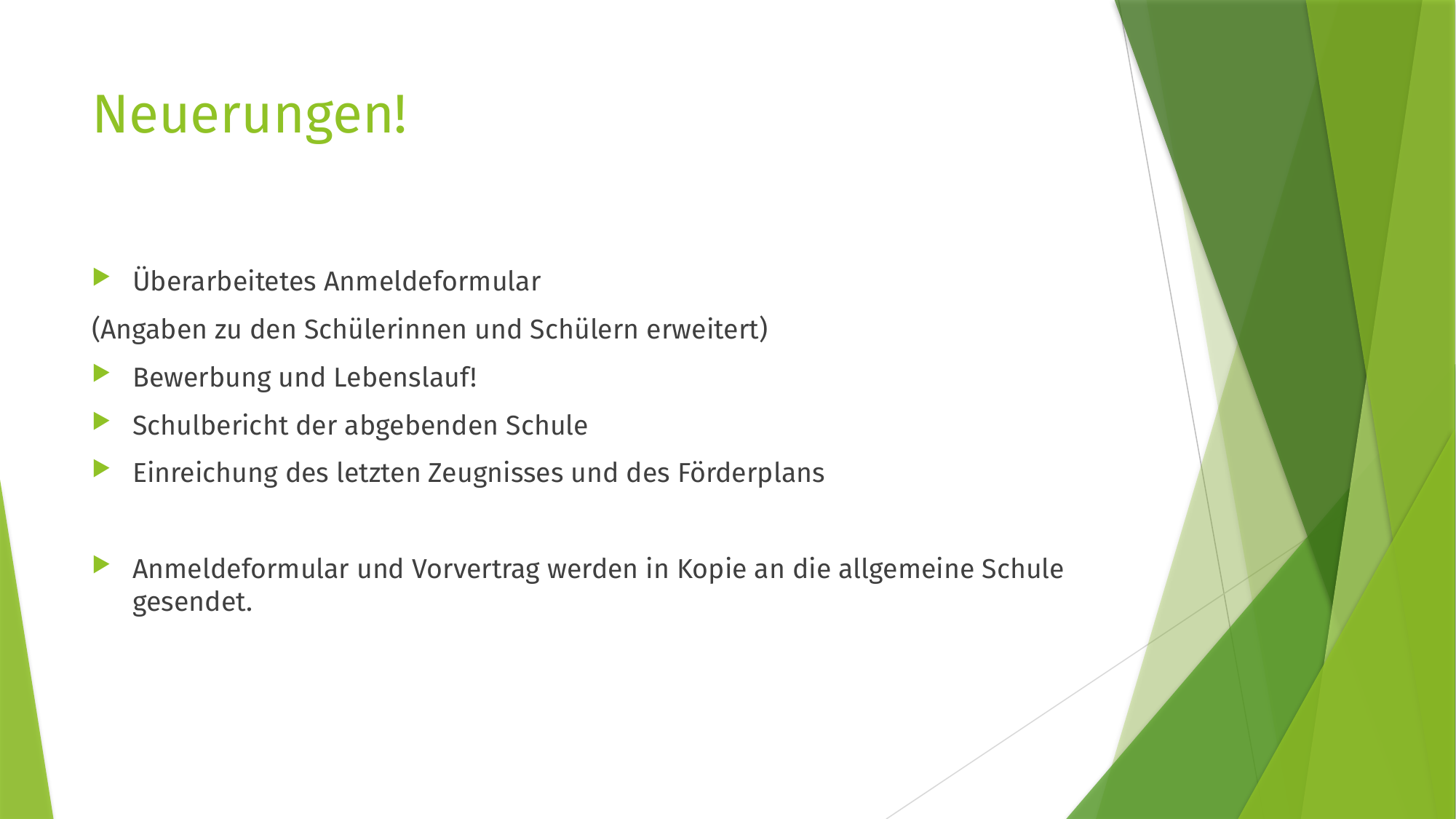

# Neuerungen!
Überarbeitetes Anmeldeformular
(Angaben zu den Schülerinnen und Schülern erweitert)
Bewerbung und Lebenslauf!
Schulbericht der abgebenden Schule
Einreichung des letzten Zeugnisses und des Förderplans

Anmeldeformular und Vorvertrag werden in Kopie an die allgemeine Schule gesendet.